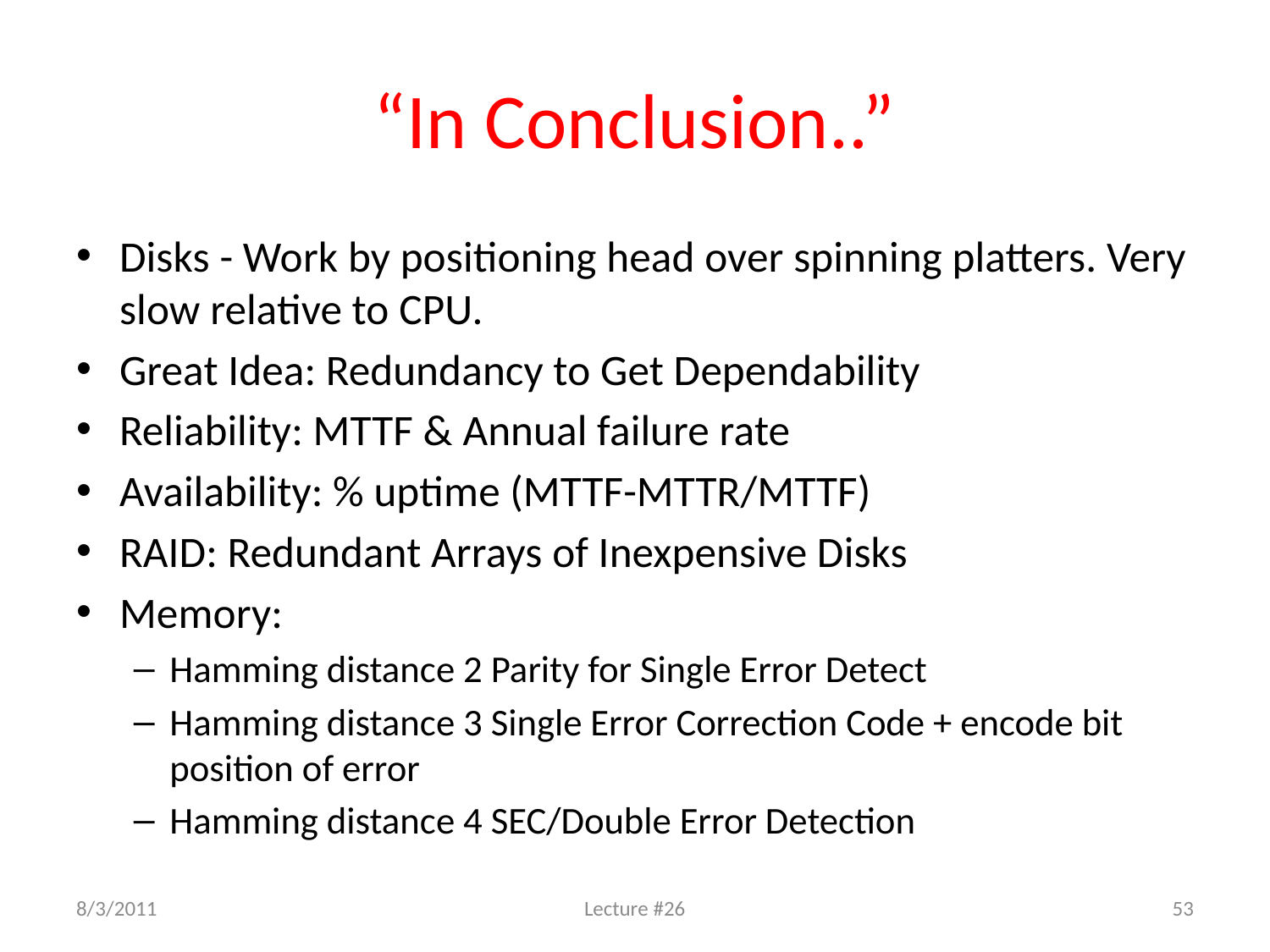

# “In Conclusion..”
Disks - Work by positioning head over spinning platters. Very slow relative to CPU.
Great Idea: Redundancy to Get Dependability
Reliability: MTTF & Annual failure rate
Availability: % uptime (MTTF-MTTR/MTTF)
RAID: Redundant Arrays of Inexpensive Disks
Memory:
Hamming distance 2 Parity for Single Error Detect
Hamming distance 3 Single Error Correction Code + encode bit position of error
Hamming distance 4 SEC/Double Error Detection
8/3/2011
Lecture #26
53